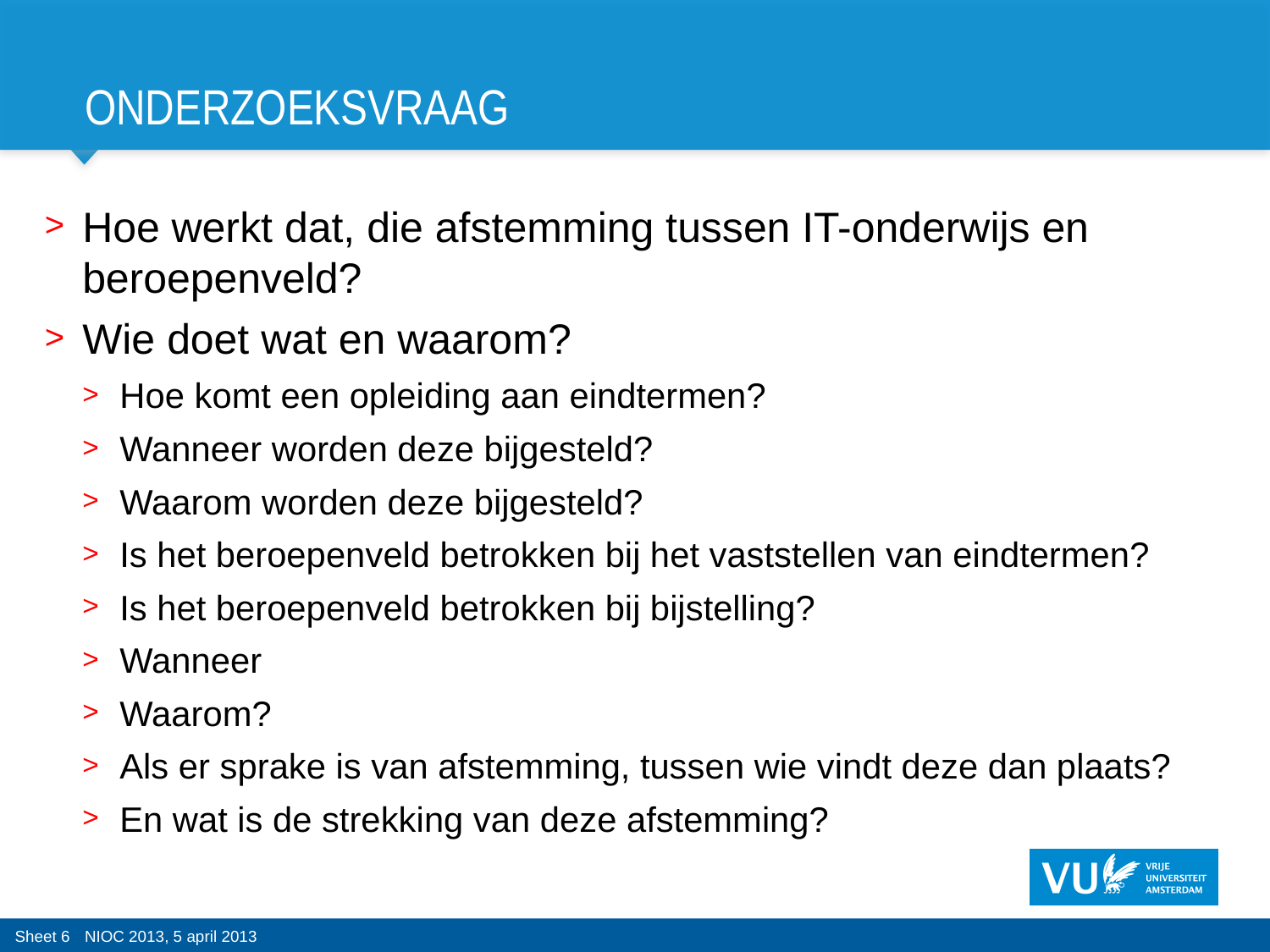

# Onderzoeksvraag
Hoe werkt dat, die afstemming tussen IT-onderwijs en beroepenveld?
Wie doet wat en waarom?
Hoe komt een opleiding aan eindtermen?
Wanneer worden deze bijgesteld?
Waarom worden deze bijgesteld?
Is het beroepenveld betrokken bij het vaststellen van eindtermen?
Is het beroepenveld betrokken bij bijstelling?
Wanneer
Waarom?
Als er sprake is van afstemming, tussen wie vindt deze dan plaats?
En wat is de strekking van deze afstemming?
6
NIOC 2013, 5 april 2013